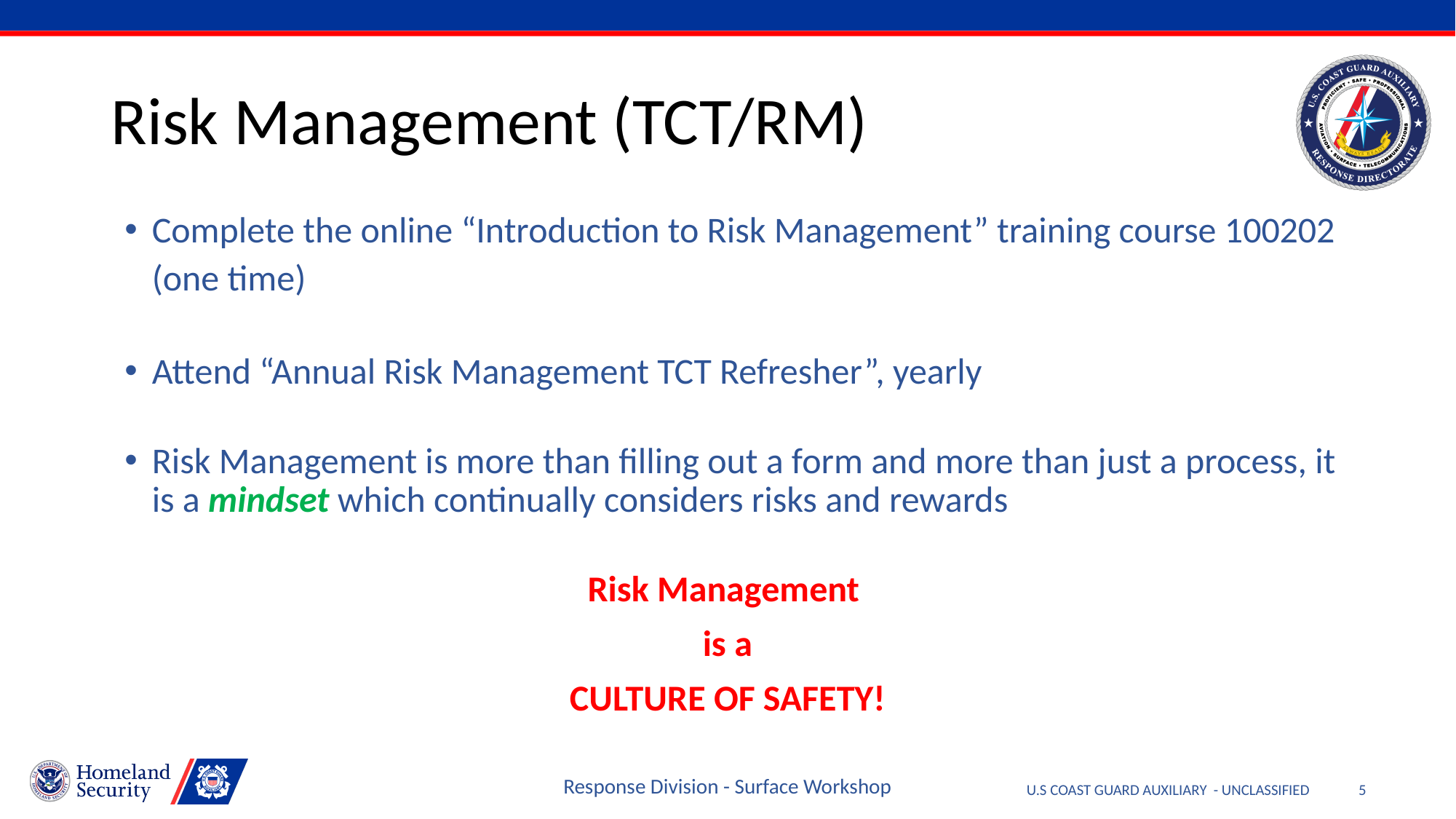

# Risk Management (TCT/RM)
Complete the online “Introduction to Risk Management” training course 100202 (one time)

Attend “Annual Risk Management TCT Refresher”, yearly

Risk Management is more than filling out a form and more than just a process, it is a mindset which continually considers risks and rewards

Risk Management
 is a
CULTURE OF SAFETY!

Response Division - Surface Workshop
5